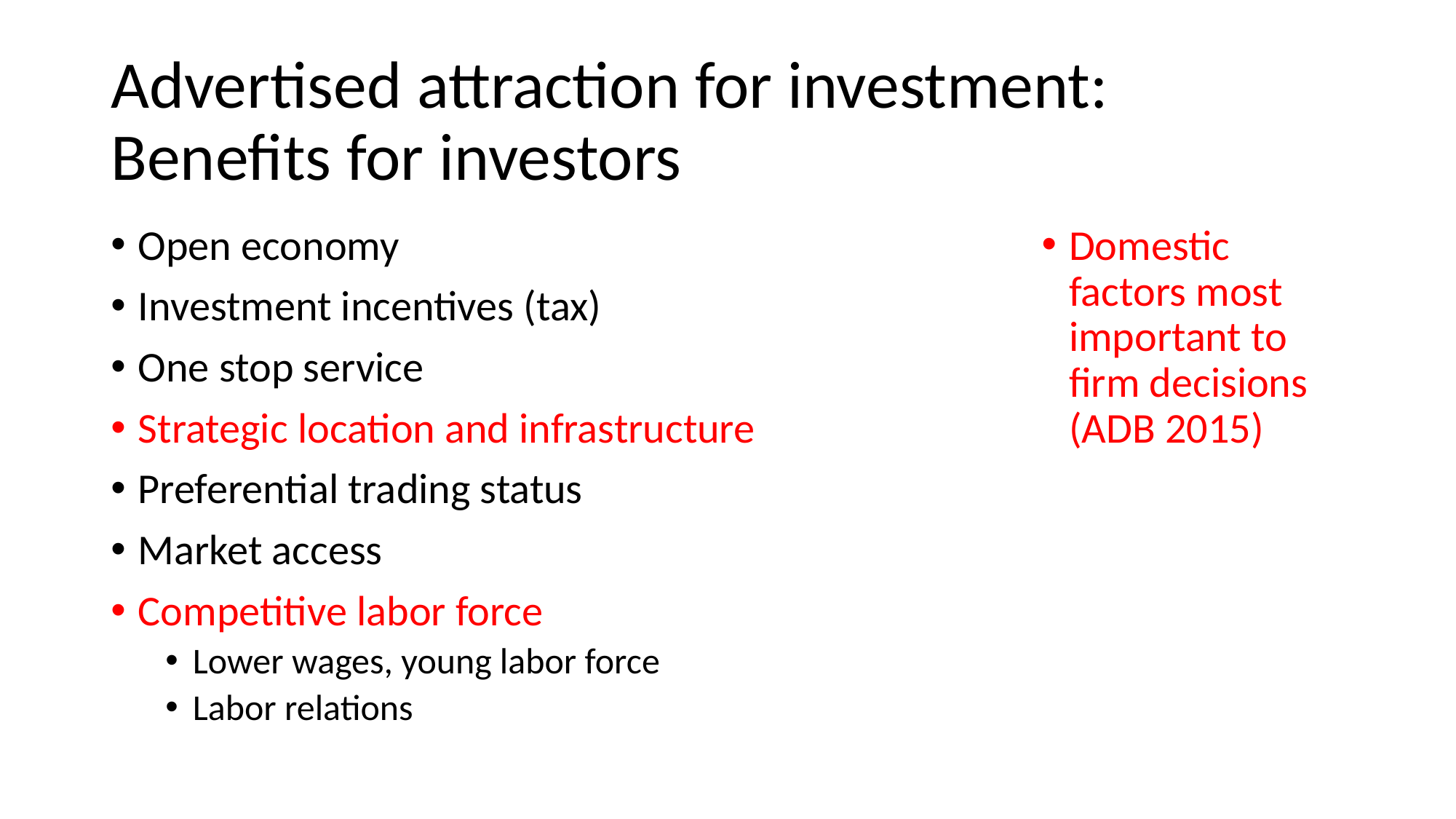

# Advertised attraction for investment: Benefits for investors
Open economy
Investment incentives (tax)
One stop service
Strategic location and infrastructure
Preferential trading status
Market access
Competitive labor force
Lower wages, young labor force
Labor relations
Domestic factors most important to firm decisions (ADB 2015)